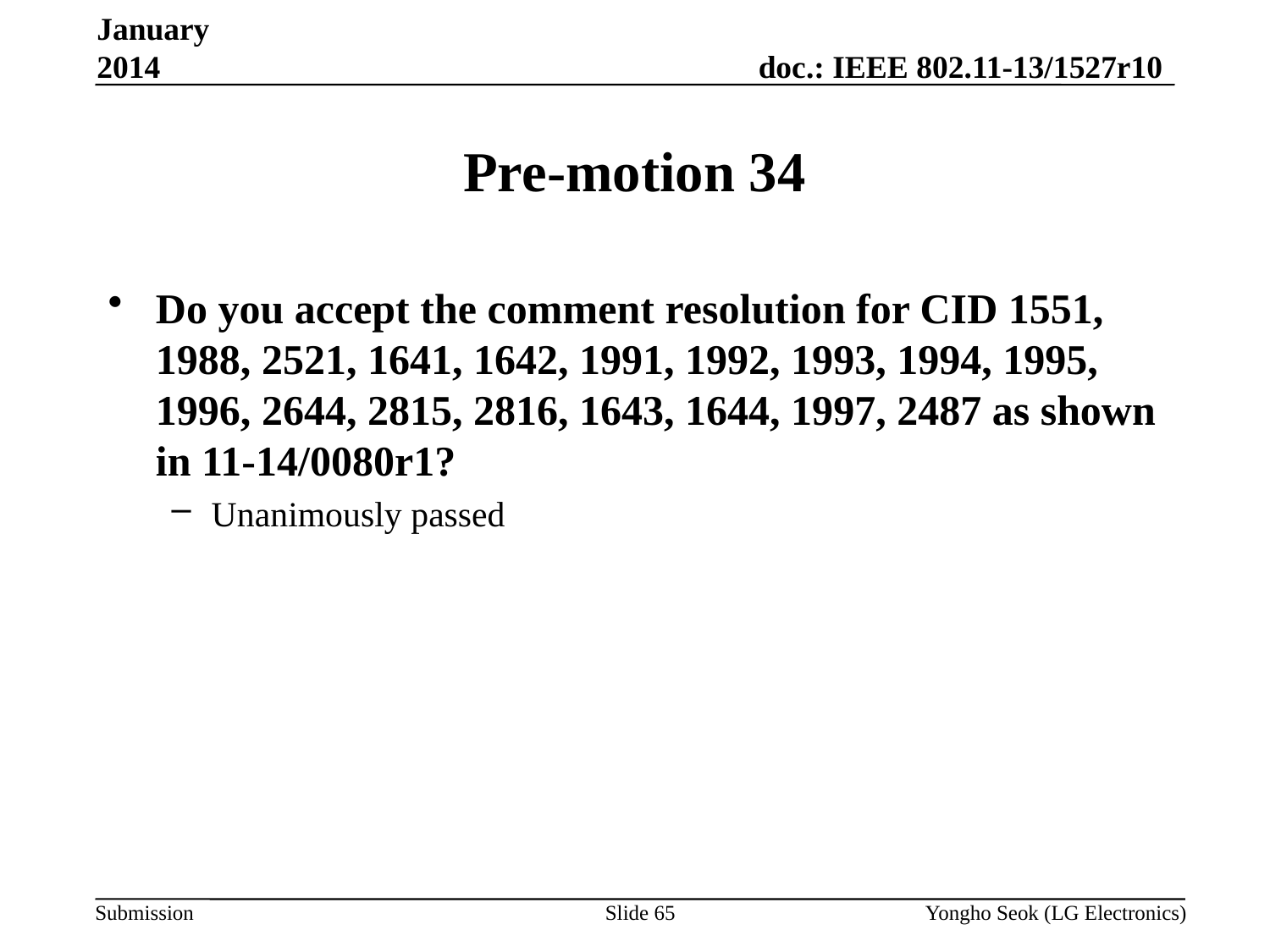

January 2014
# Pre-motion 34
Do you accept the comment resolution for CID 1551, 1988, 2521, 1641, 1642, 1991, 1992, 1993, 1994, 1995, 1996, 2644, 2815, 2816, 1643, 1644, 1997, 2487 as shown in 11-14/0080r1?
Unanimously passed

Slide 65
Yongho Seok (LG Electronics)